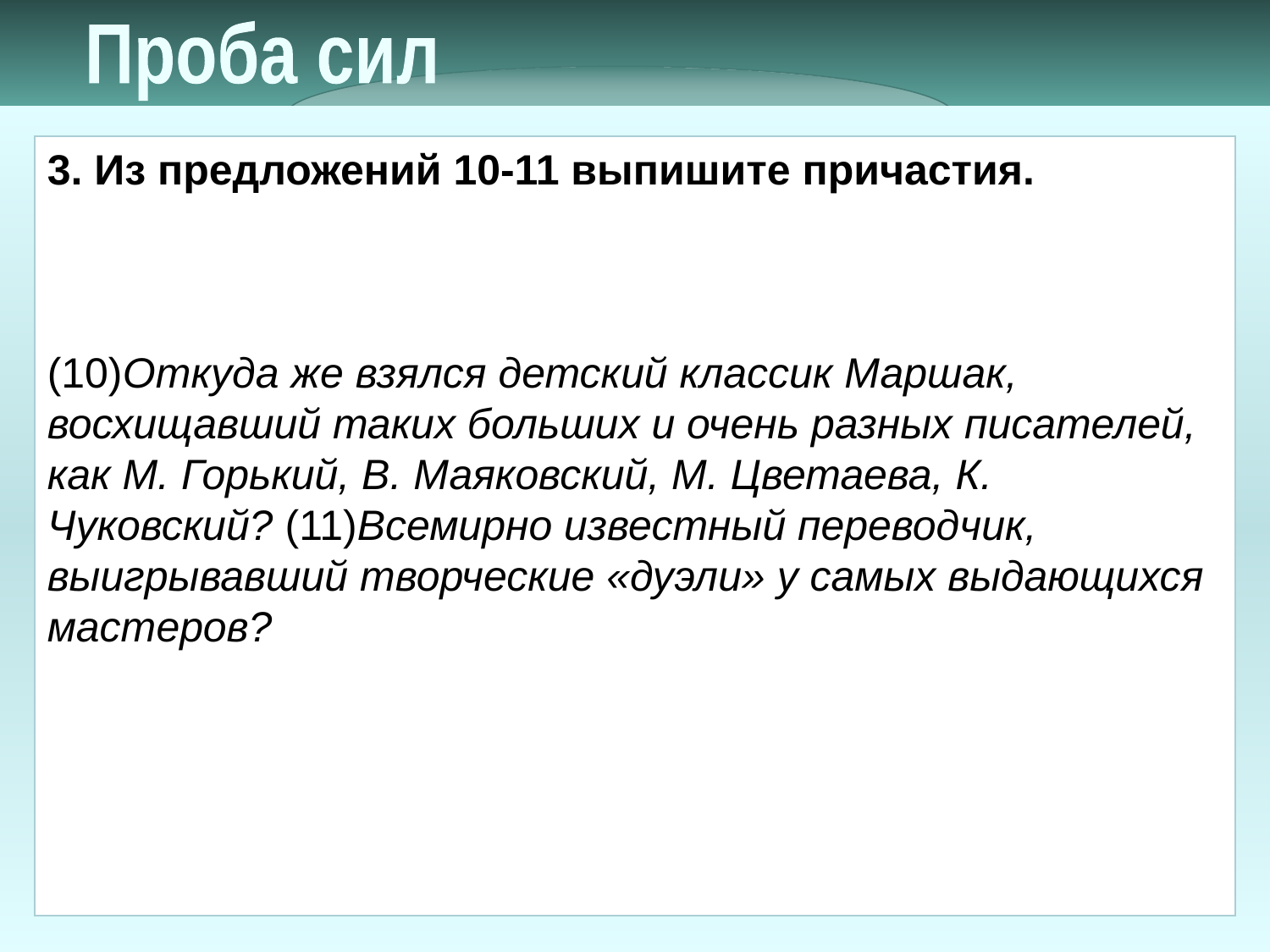

Проба сил

3. Из предложений 10-11 выпишите причастия.

(10)Откуда же взялся детский классик Маршак, восхищавший таких больших и очень разных писателей, как М. Горький, В. Маяковский, М. Цветаева, К. Чуковский? (11)Всемирно известный переводчик, выигрывавший творческие «дуэли» у самых выдающихся мастеров?